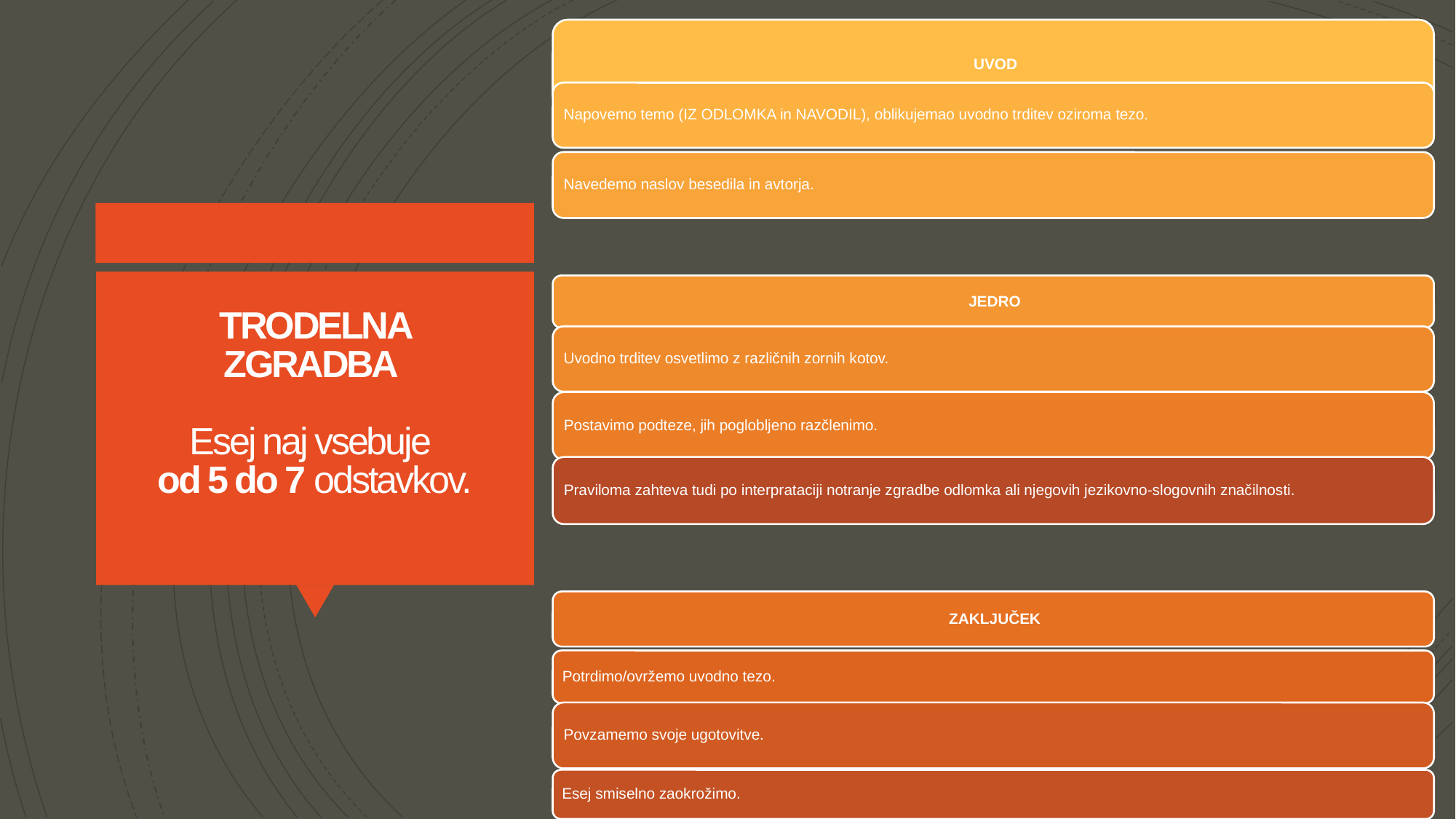

UVOD
Napovemo temo (IZ ODLOMKA in NAVODIL), oblikujemao uvodno trditev oziroma tezo.
Navedemo naslov besedila in avtorja.
JEDRO
Uvodno trditev osvetlimo z različnih zornih kotov.
Postavimo podteze, jih poglobljeno razčlenimo.
ZAKLJUČEK
Potrdimo/ovržemo uvodno tezo.
Povzamemo svoje ugotovitve.
Esej smiselno zaokrožimo.
Praviloma zahteva tudi po interprataciji notranje zgradbe odlomka ali njegovih jezikovno-slogovnih značilnosti.
# TRODELNA ZGRADBA Esej naj vsebuje od 5 do 7 odstavkov.